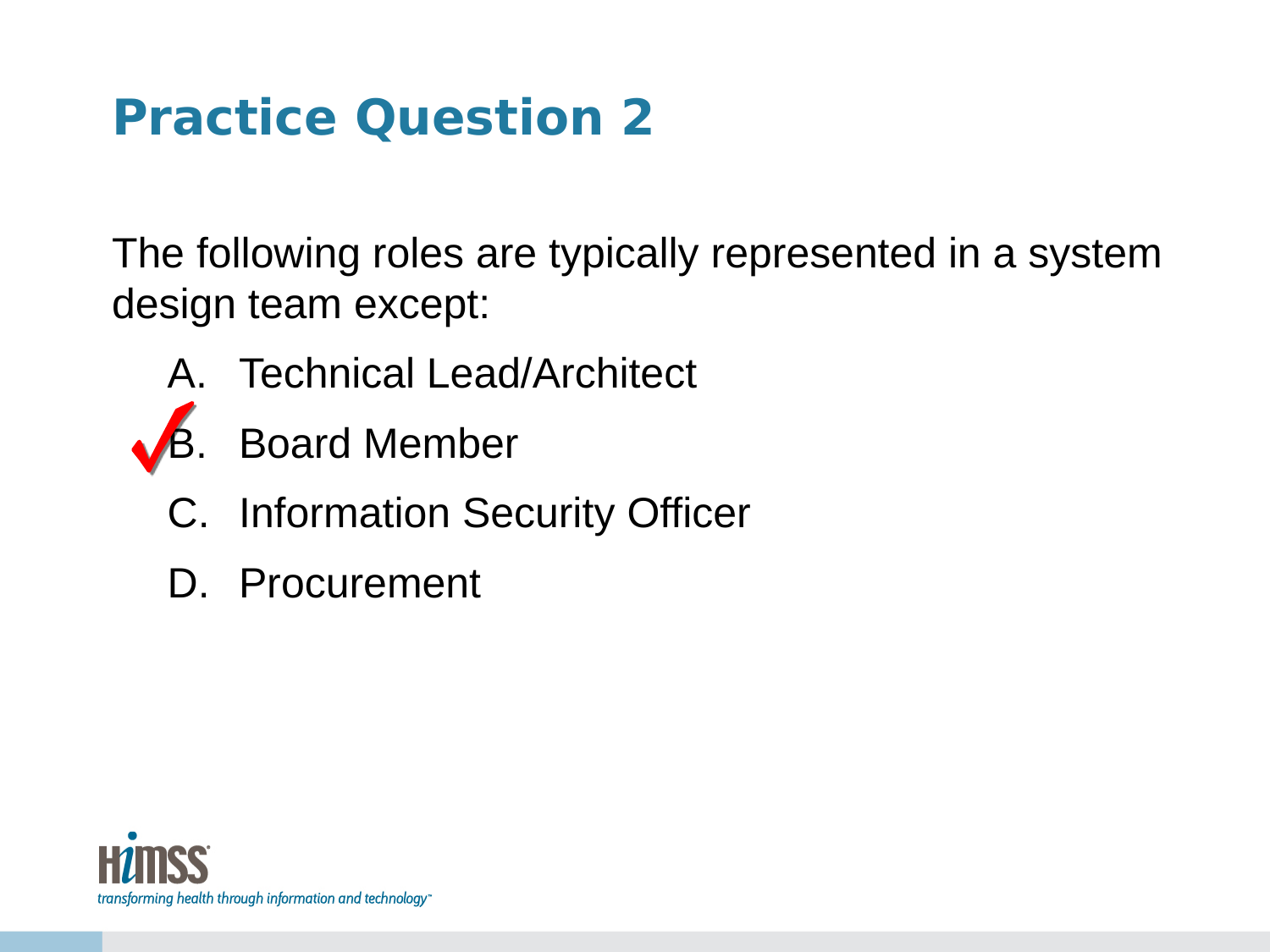

# Practice Question 2
The following roles are typically represented in a system design team except:
Technical Lead/Architect
Board Member
Information Security Officer
Procurement